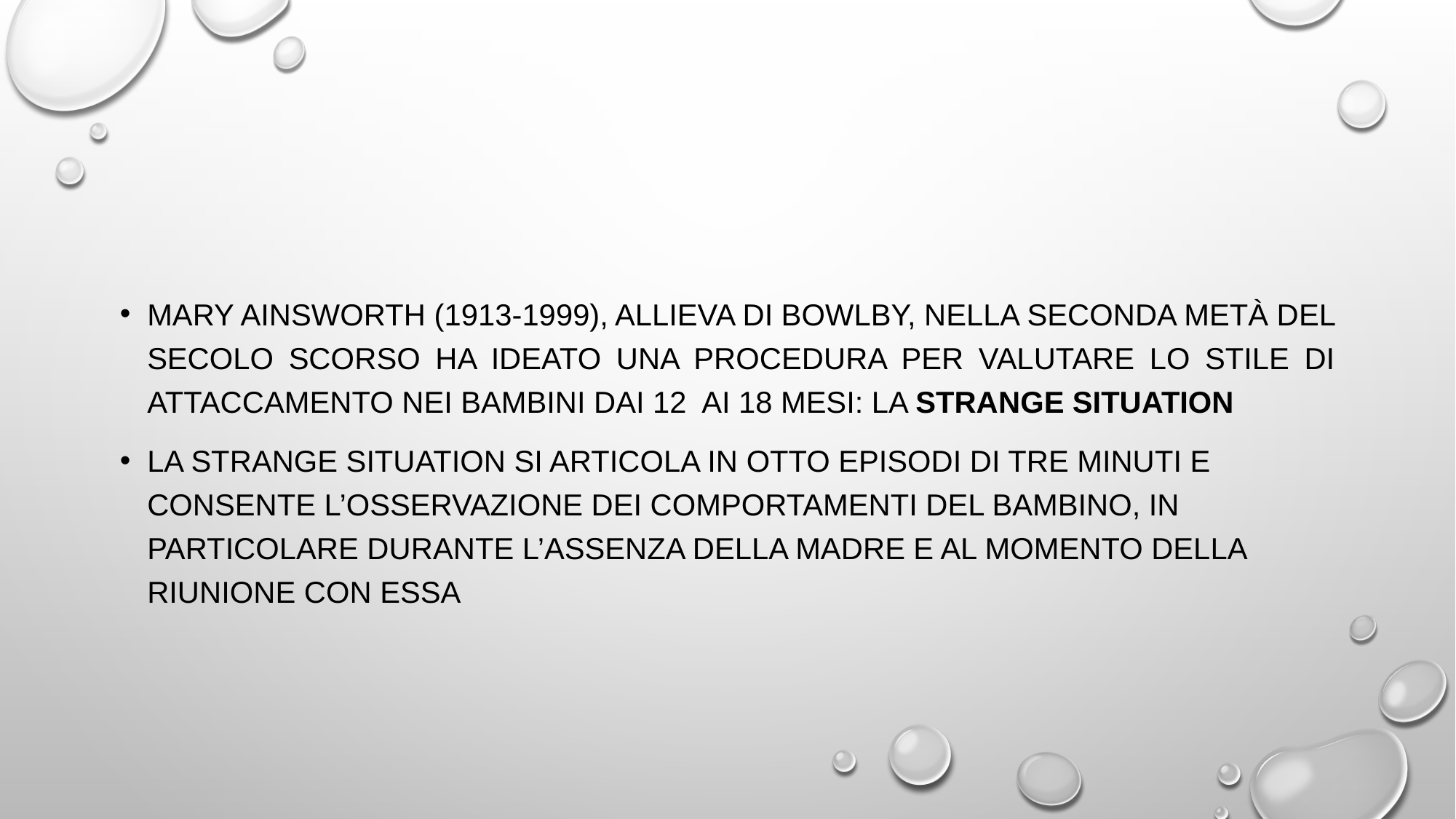

#
MARY Ainsworth (1913-1999), allieva di Bowlby, nella seconda metà del secolo scorso ha ideato una procedura per valutare lo stile di attaccamento nei bambini dai 12  ai 18 mesi: la strange situation
la strange situation si articola in otto episodi di tre minuti e consente l’osservazione dei comportamenti del bambino, in particolare durante l’assenza della madre e al momento della riunione con essa